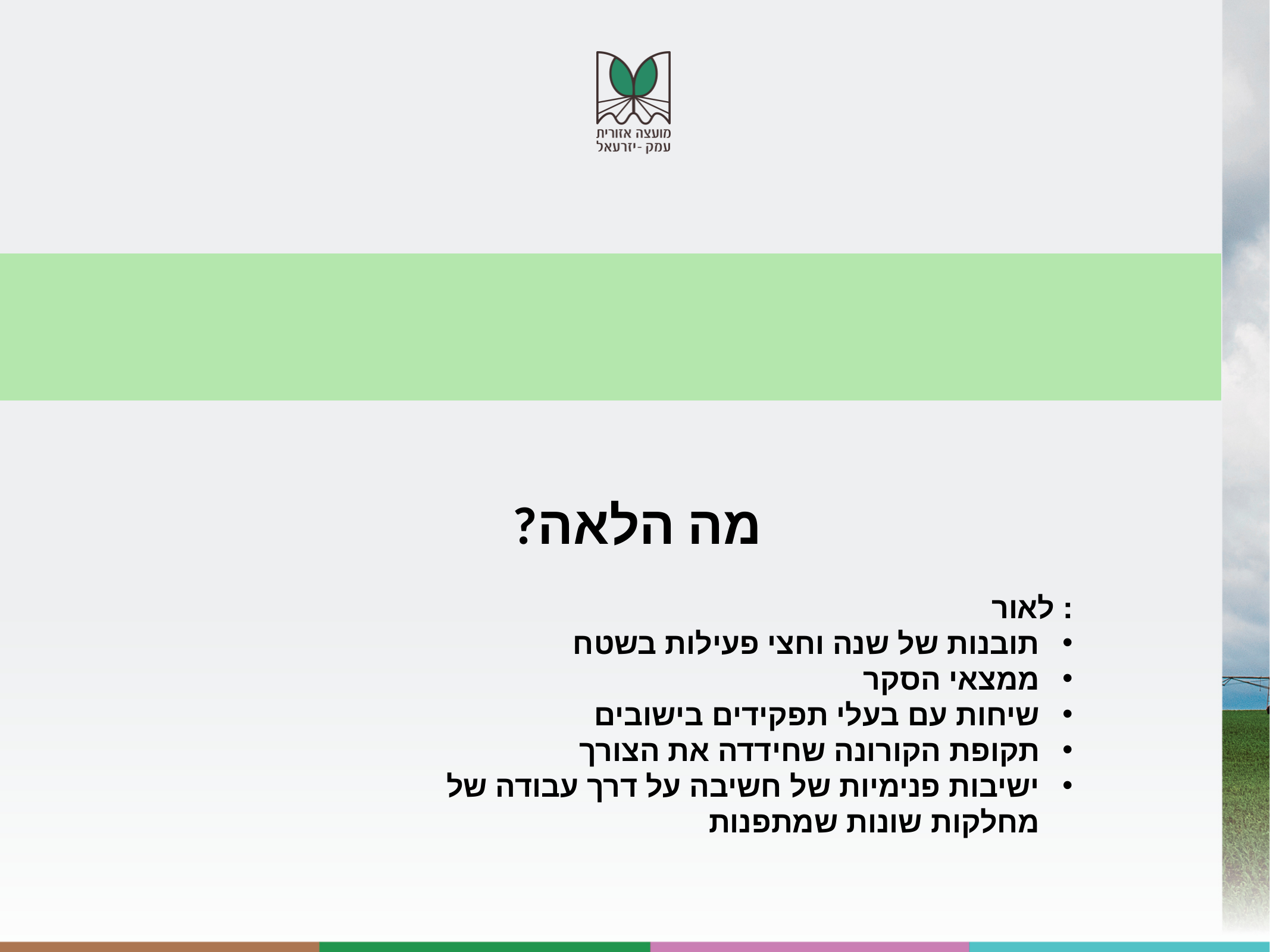

מה הלאה?
לאור :
תובנות של שנה וחצי פעילות בשטח
ממצאי הסקר
שיחות עם בעלי תפקידים בישובים
תקופת הקורונה שחידדה את הצורך
ישיבות פנימיות של חשיבה על דרך עבודה של מחלקות שונות שמתפנות